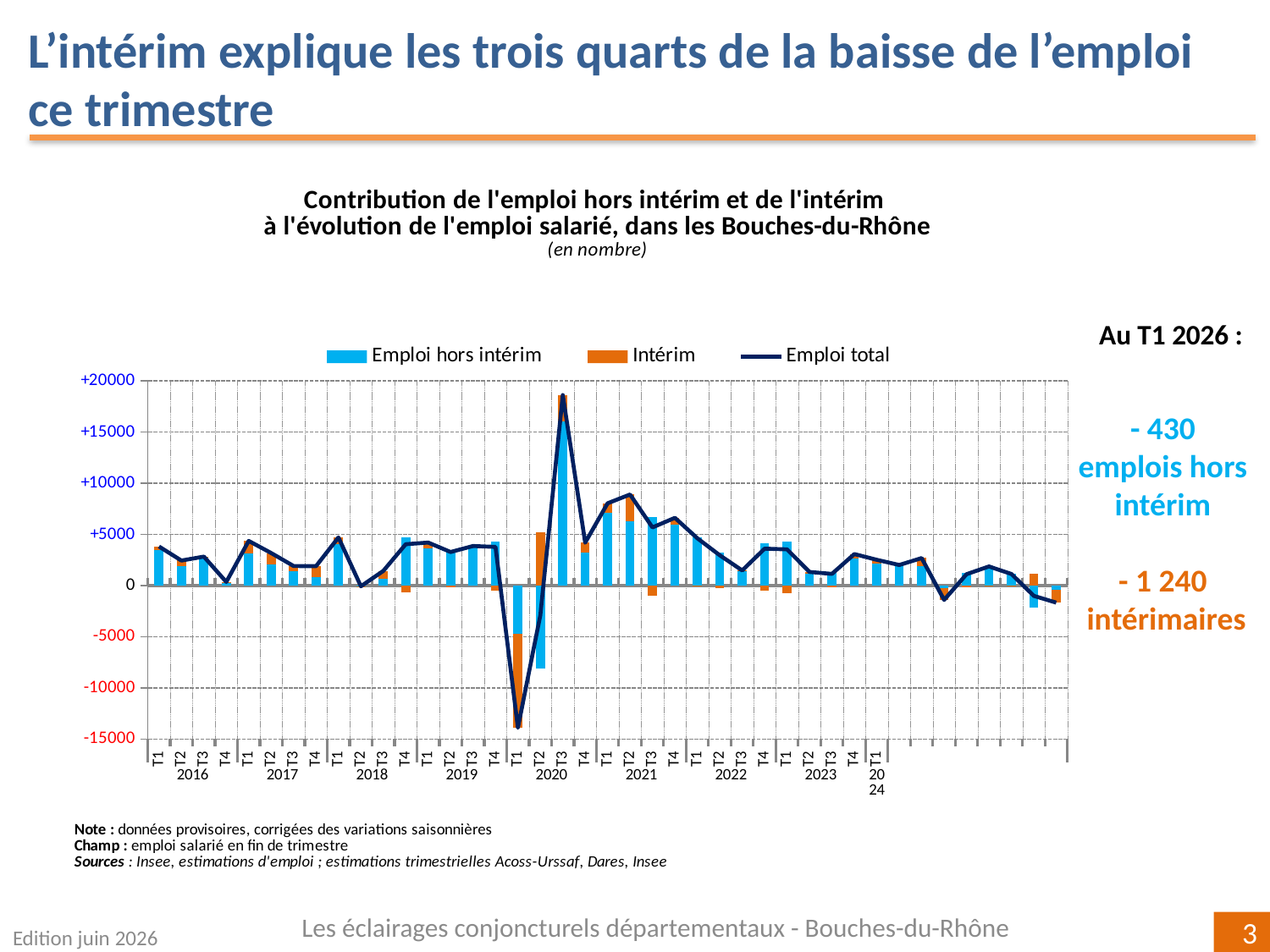

L’intérim explique les trois quarts de la baisse de l’emploi ce trimestre

### Chart

| Category | Emploi hors intérim | Intérim | Emploi total |
|---|---|---|---|
| T1 | 3439.3756791343912 | 383.45642048736045 | 3822.83209962165 |
| T2 | 1906.8392059815815 | 542.5354137421964 | 2449.3746197238797 |
| T3 | 2692.7387205496198 | 140.83099396073885 | 2833.5697145103477 |
| T4 | 250.83506520709489 | 106.54257522125408 | 357.3776404282544 |
| T1 | 3133.2314278506674 | 1236.4963912586281 | 4369.7278191093355 |
| T2 | 2054.895123319933 | 1130.1675281696153 | 3185.062651489512 |
| T3 | 1385.4617987191305 | 531.3952820943814 | 1916.8570808136137 |
| T4 | 794.2134603937156 | 1104.60670482368 | 1898.8201652173884 |
| T1 | 4018.465821529855 | 689.8978926080963 | 4708.3637141379295 |
| T2 | -46.2101658876054 | -22.552233931492083 | -68.76239981909748 |
| T3 | 660.3606374968076 | 779.1722209346699 | 1439.5328584314557 |
| T4 | 4721.733202785836 | -675.0251702499918 | 4046.7080325358547 |
| T1 | 3678.1442777679767 | 530.886593871488 | 4209.030871639494 |
| T2 | 3415.27999592002 | -133.48023635488062 | 3281.799759565154 |
| T3 | 3863.9208604525775 | 5.503749071744096 | 3869.4246095243143 |
| T4 | 4297.111183148809 | -513.2555229726277 | 3783.8556601761375 |
| T1 | -4671.355392501457 | -9224.600114804607 | -13895.955507306033 |
| T2 | -8107.7210536928615 | 5230.116432714871 | -2877.6046209780034 |
| T3 | 16082.168573696632 | 2545.3721519369974 | 18627.54072563362 |
| T4 | 3240.7891293166904 | 957.4370658922817 | 4198.226195208961 |
| T1 | 7093.845837115427 | 952.6965383981187 | 8046.542375513585 |
| T2 | 6290.431528694113 | 2614.7128990452547 | 8905.144427739317 |
| T3 | 6665.836567876046 | -979.9548418103805 | 5685.881726065651 |
| T4 | 5918.784801860922 | 704.5908502350103 | 6623.375652096001 |
| T1 | 4684.3745967797 | -57.900063184726605 | 4626.474533594912 |
| T2 | 3242.2902587217977 | -273.42480548184903 | 2968.865453239996 |
| T3 | 1409.3188224440673 | 72.35642744286815 | 1481.6752498869319 |
| T4 | 4137.403860100196 | -527.9396675278222 | 3609.464192572399 |
| T1 | 4281.747767750407 | -738.2761737530527 | 3543.471593997325 |
| T2 | 1174.581516437116 | 160.51024202471672 | 1335.0917584617855 |
| T3 | 1323.1073417671723 | -180.55612467959145 | 1142.551217087661 |
| T4 | 2677.5199116240256 | 405.10629309939395 | 3082.626204723376 |
| T1 | 2126.781551120337 | 396.0980528415603 | 2522.879603961832 |
Au T1 2026 :
- 430
emplois hors intérim

- 1 240
 intérimaires

Les éclairages conjoncturels départementaux - Bouches-du-Rhône
Edition juin 2026
3